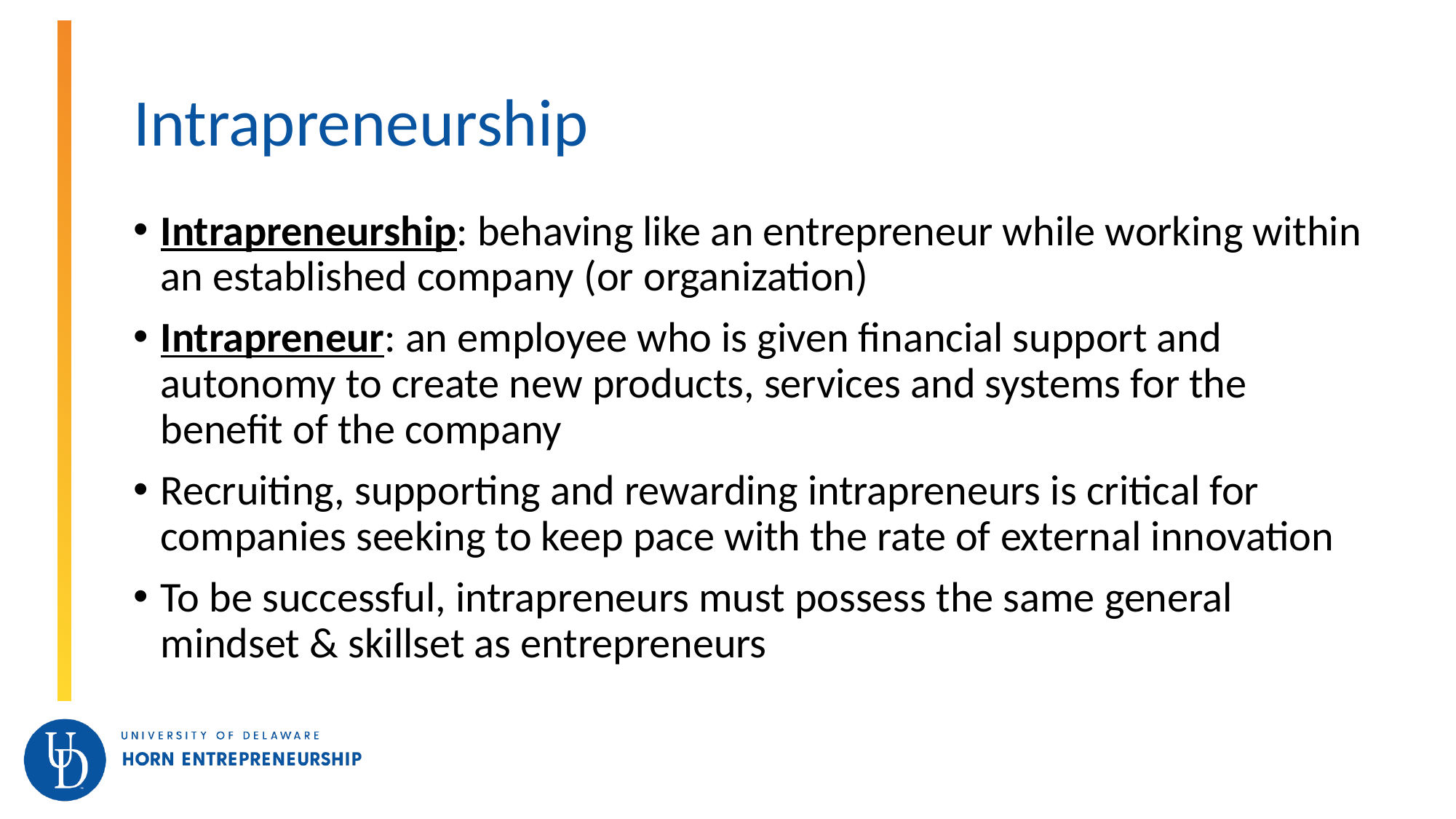

# Intrapreneurship
Intrapreneurship: behaving like an entrepreneur while working within an established company (or organization)
Intrapreneur: an employee who is given financial support and autonomy to create new products, services and systems for the benefit of the company
Recruiting, supporting and rewarding intrapreneurs is critical for companies seeking to keep pace with the rate of external innovation
To be successful, intrapreneurs must possess the same general mindset & skillset as entrepreneurs